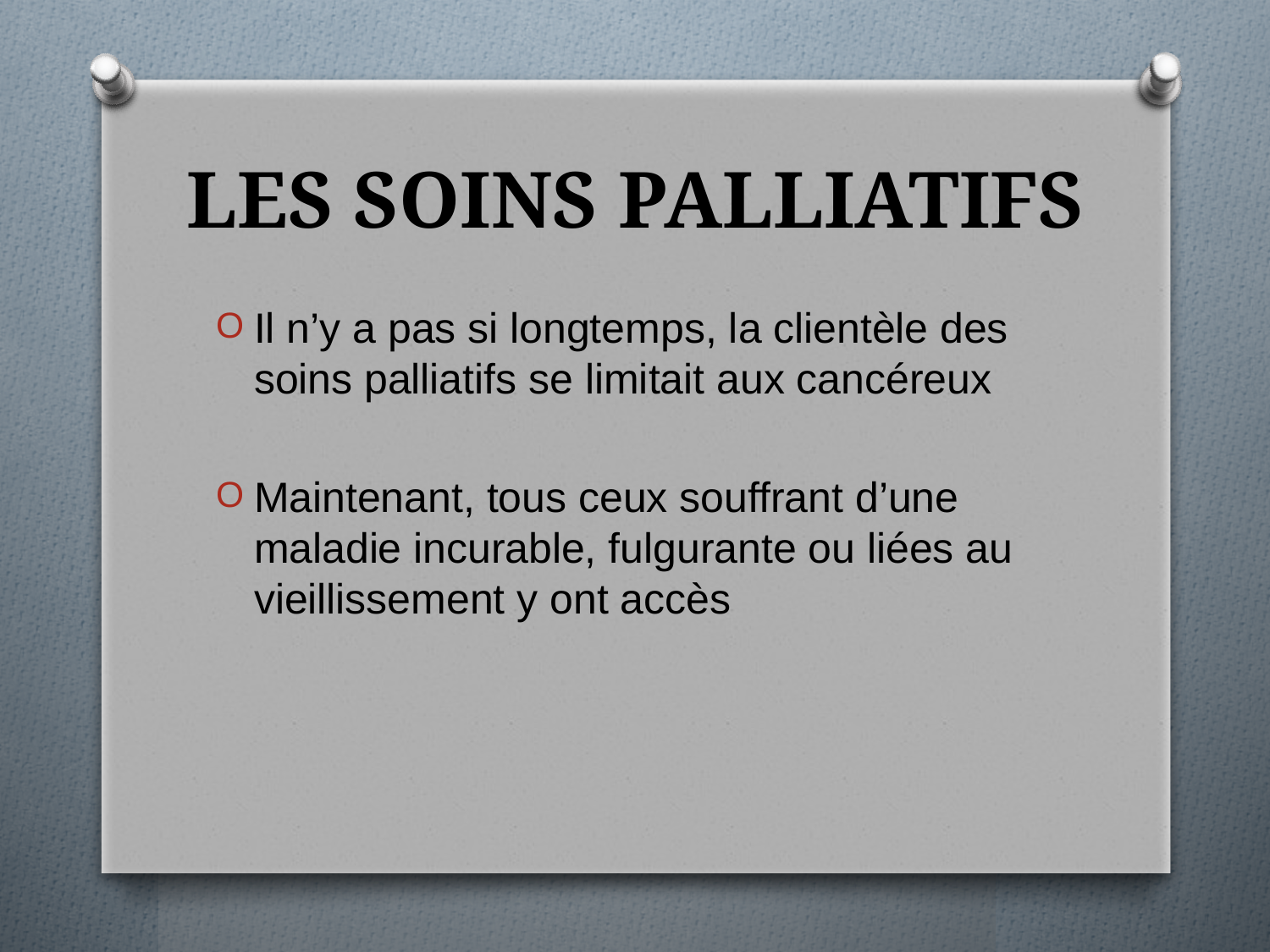

# LES SOINS PALLIATIFS
Il n’y a pas si longtemps, la clientèle des soins palliatifs se limitait aux cancéreux

Maintenant, tous ceux souffrant d’une maladie incurable, fulgurante ou liées au vieillissement y ont accès